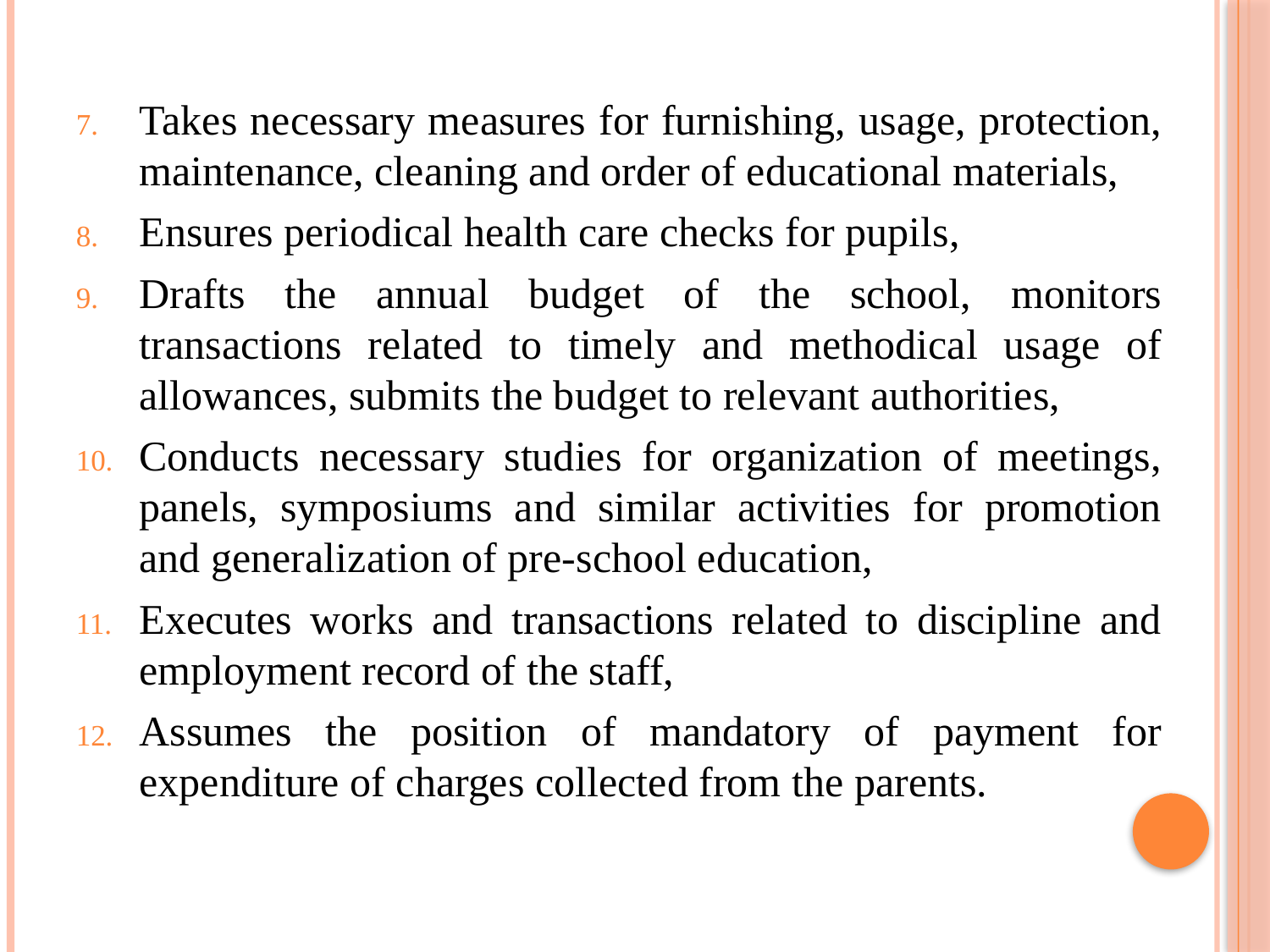

Takes necessary measures for furnishing, usage, protection, maintenance, cleaning and order of educational materials,
Ensures periodical health care checks for pupils,
Drafts the annual budget of the school, monitors transactions related to timely and methodical usage of allowances, submits the budget to relevant authorities,
Conducts necessary studies for organization of meetings, panels, symposiums and similar activities for promotion and generalization of pre-school education,
Executes works and transactions related to discipline and employment record of the staff,
Assumes the position of mandatory of payment for expenditure of charges collected from the parents.